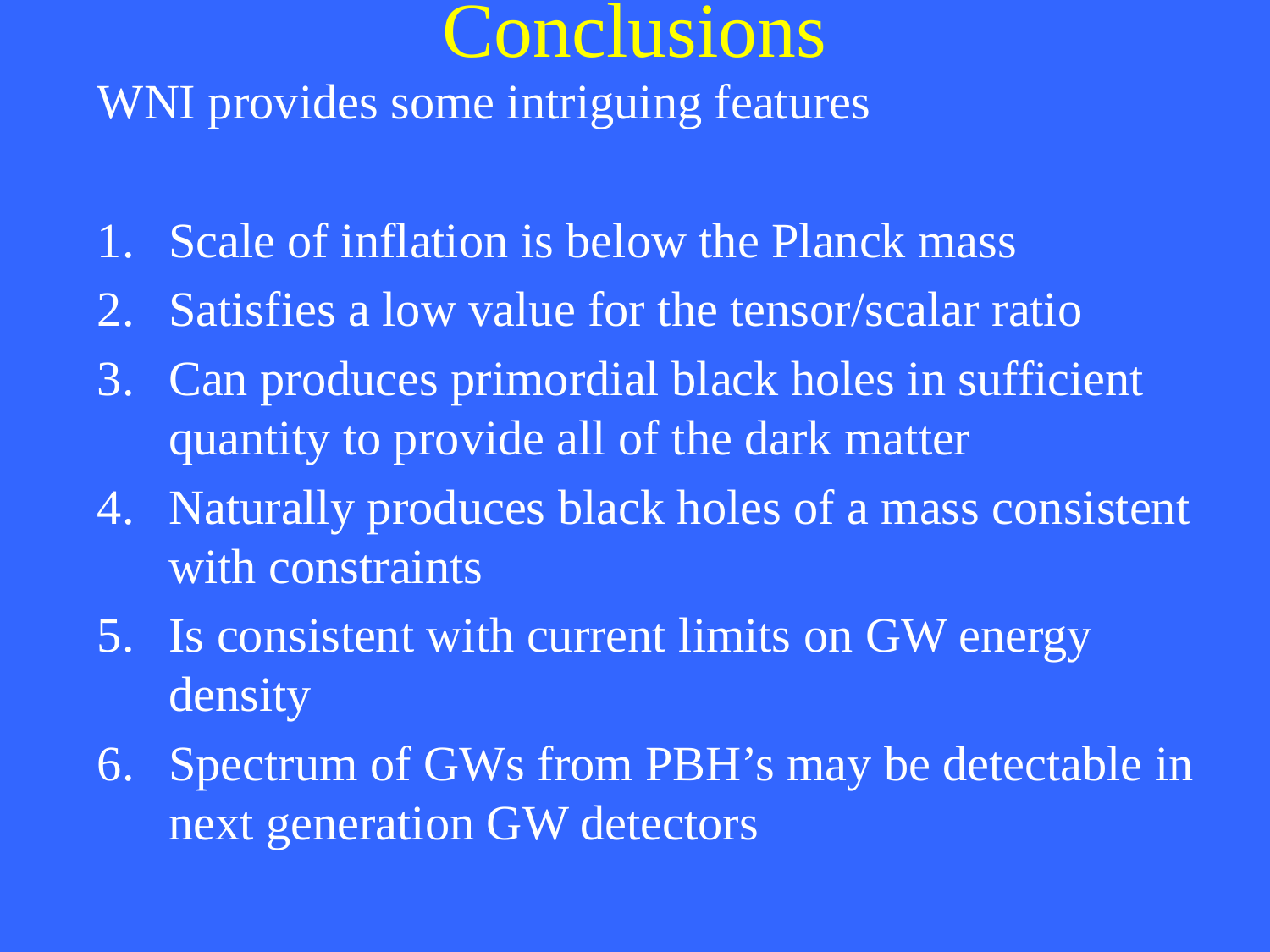

# Conclusions
WNI provides some intriguing features

Scale of inflation is below the Planck mass
Satisfies a low value for the tensor/scalar ratio
Can produces primordial black holes in sufficient quantity to provide all of the dark matter
Naturally produces black holes of a mass consistent with constraints
Is consistent with current limits on GW energy density
Spectrum of GWs from PBH’s may be detectable in next generation GW detectors